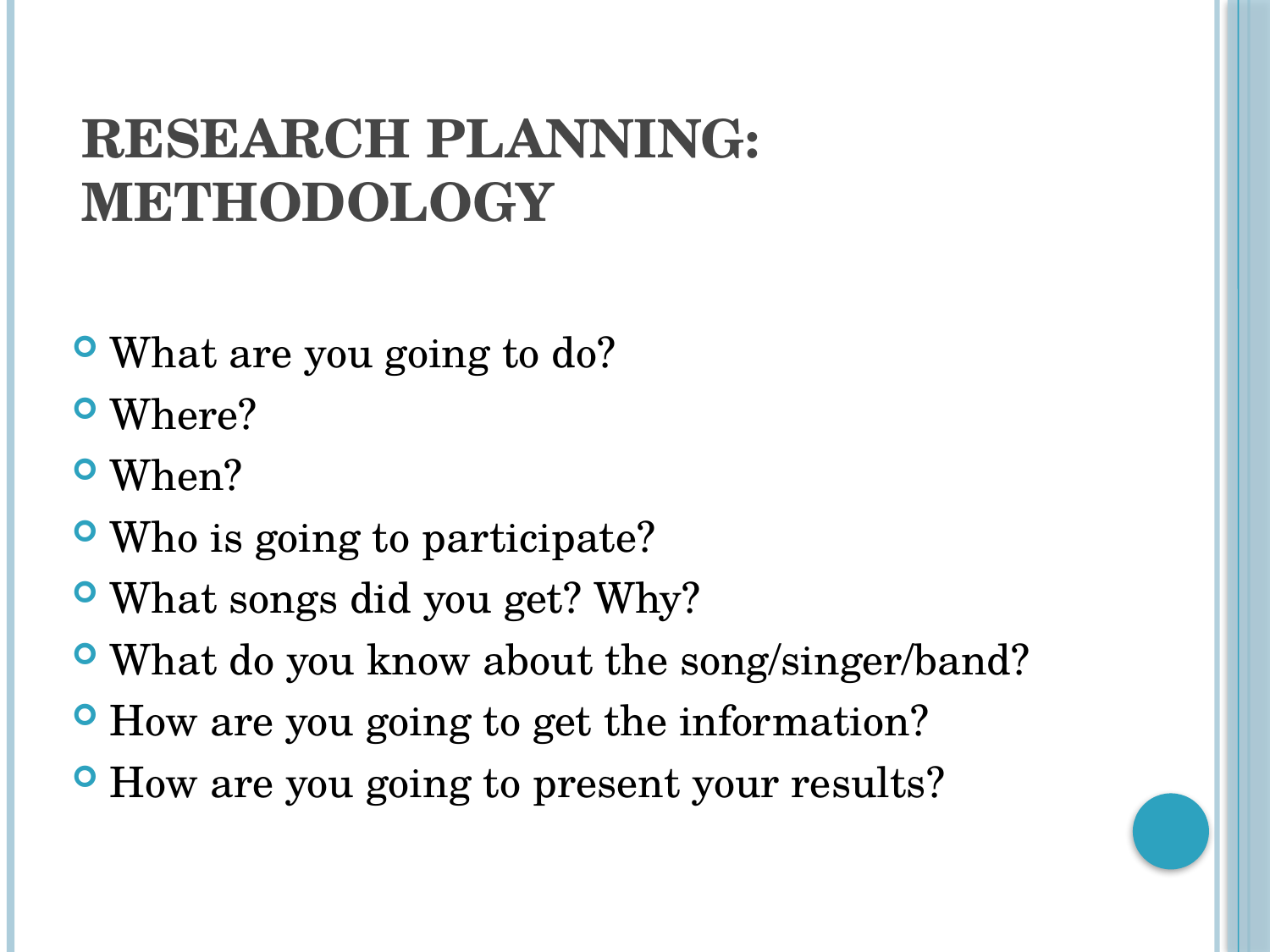

# Research planning: Methodology

What are you going to do?
Where?
When?
Who is going to participate?
What songs did you get? Why?
What do you know about the song/singer/band?
How are you going to get the information?
How are you going to present your results?